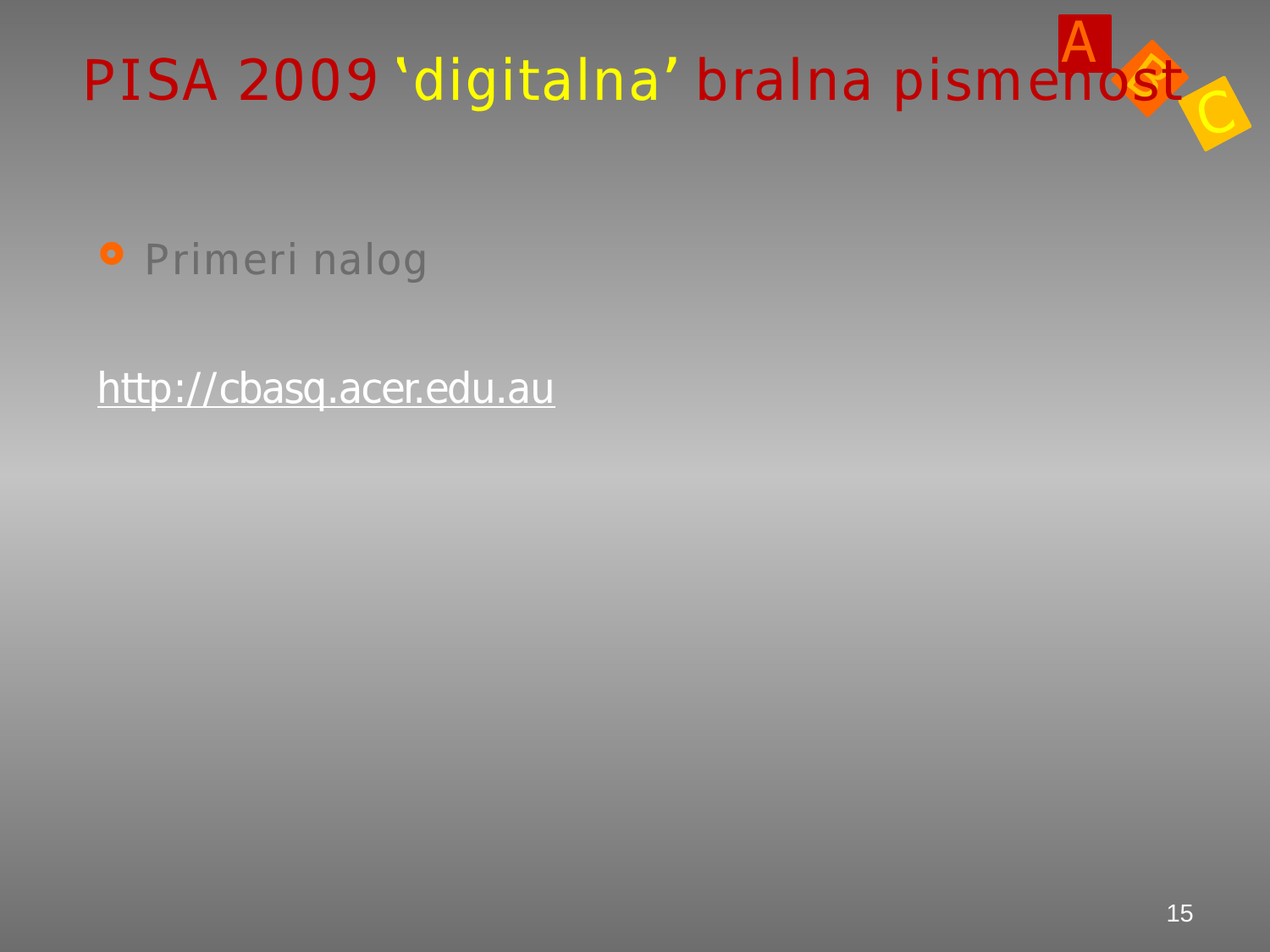

A

B

C

# PISA 2009 ‘digitalna’ bralna pismenost
Primeri nalog

http://cbasq.acer.edu.au

15